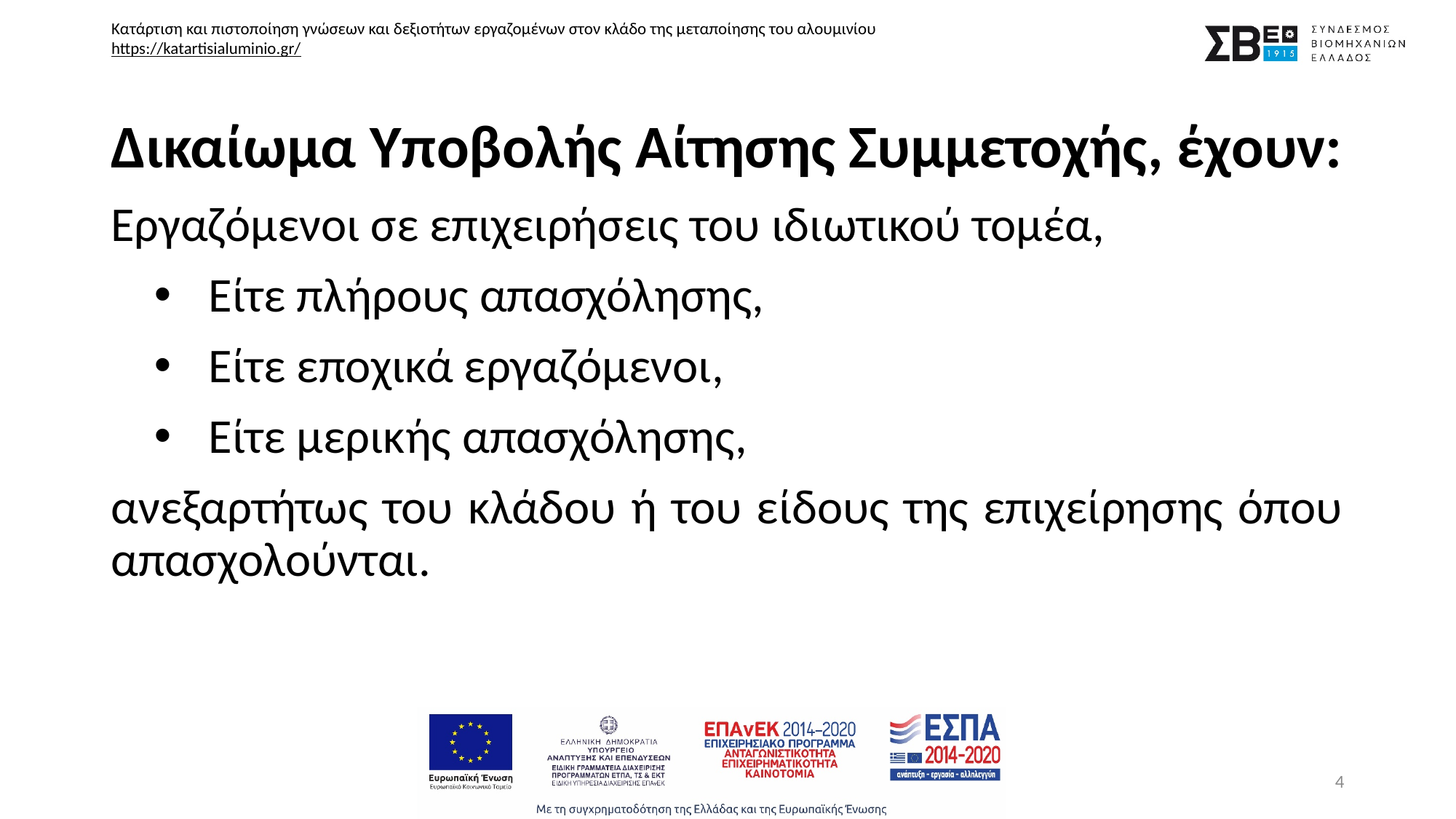

Δικαίωμα Υποβολής Αίτησης Συμμετοχής, έχουν:
Εργαζόμενοι σε επιχειρήσεις του ιδιωτικού τομέα,
Είτε πλήρους απασχόλησης,
Είτε εποχικά εργαζόμενοι,
Είτε μερικής απασχόλησης,
ανεξαρτήτως του κλάδου ή του είδους της επιχείρησης όπου απασχολούνται.

4